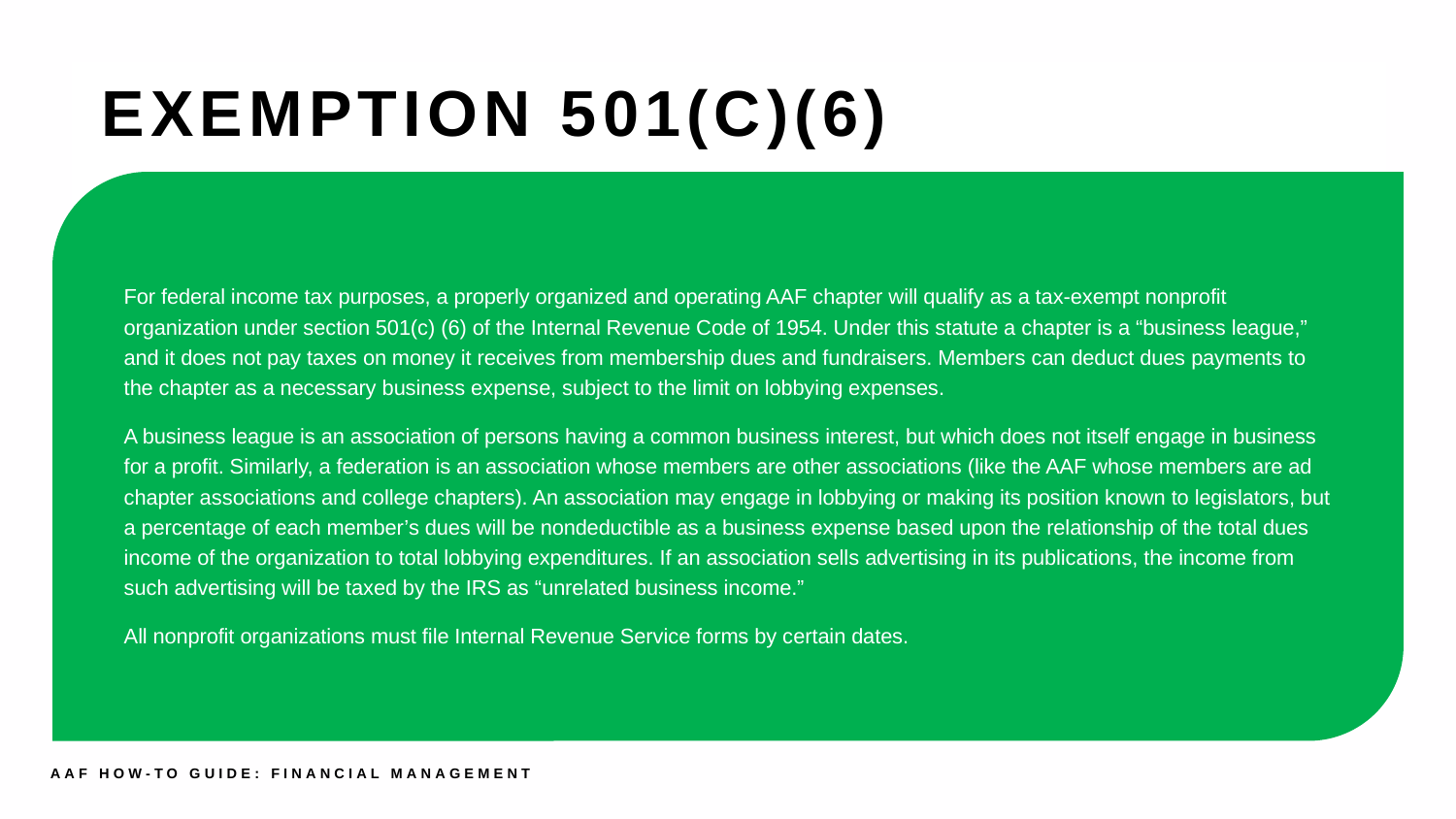

EXEMPTION 501(C)(6)
For federal income tax purposes, a properly organized and operating AAF chapter will qualify as a tax-exempt nonprofit organization under section 501(c) (6) of the Internal Revenue Code of 1954. Under this statute a chapter is a “business league,” and it does not pay taxes on money it receives from membership dues and fundraisers. Members can deduct dues payments to the chapter as a necessary business expense, subject to the limit on lobbying expenses.
A business league is an association of persons having a common business interest, but which does not itself engage in business for a profit. Similarly, a federation is an association whose members are other associations (like the AAF whose members are ad chapter associations and college chapters). An association may engage in lobbying or making its position known to legislators, but a percentage of each member’s dues will be nondeductible as a business expense based upon the relationship of the total dues income of the organization to total lobbying expenditures. If an association sells advertising in its publications, the income from such advertising will be taxed by the IRS as “unrelated business income.”
All nonprofit organizations must file Internal Revenue Service forms by certain dates.